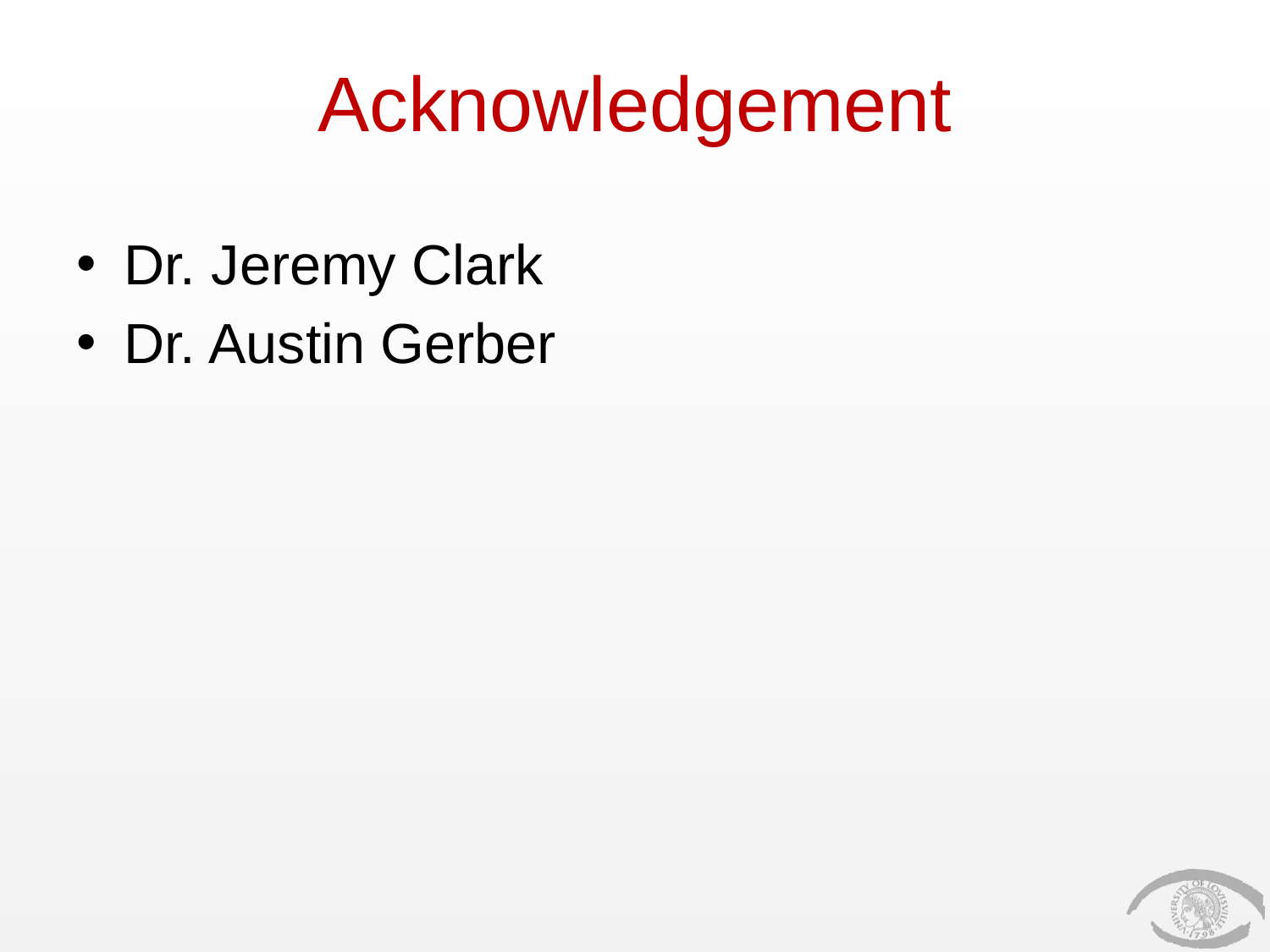

# Acknowledgement
Dr. Jeremy Clark
Dr. Austin Gerber